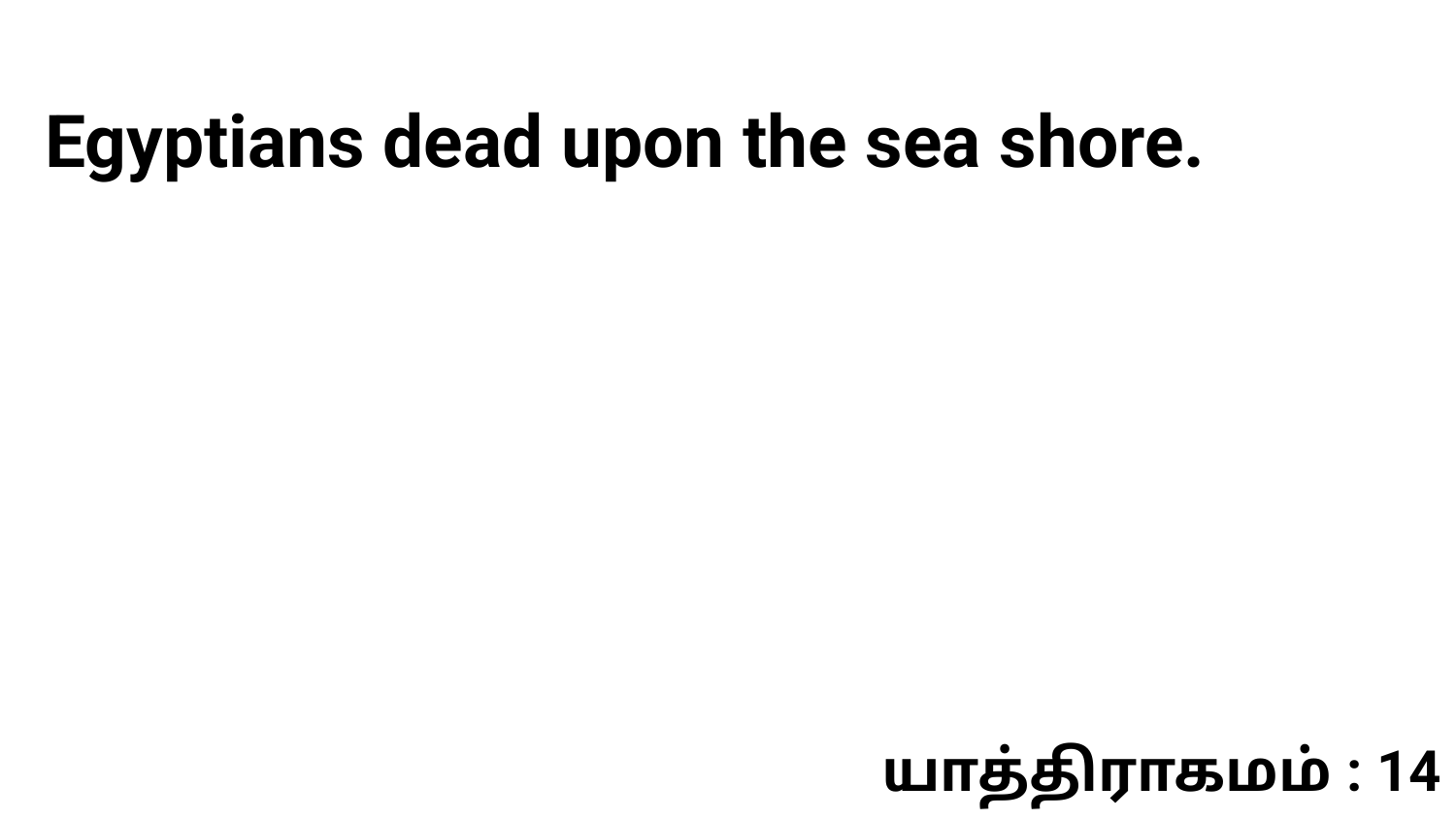

Egyptians dead upon the sea shore.
யாத்திராகமம் : 14